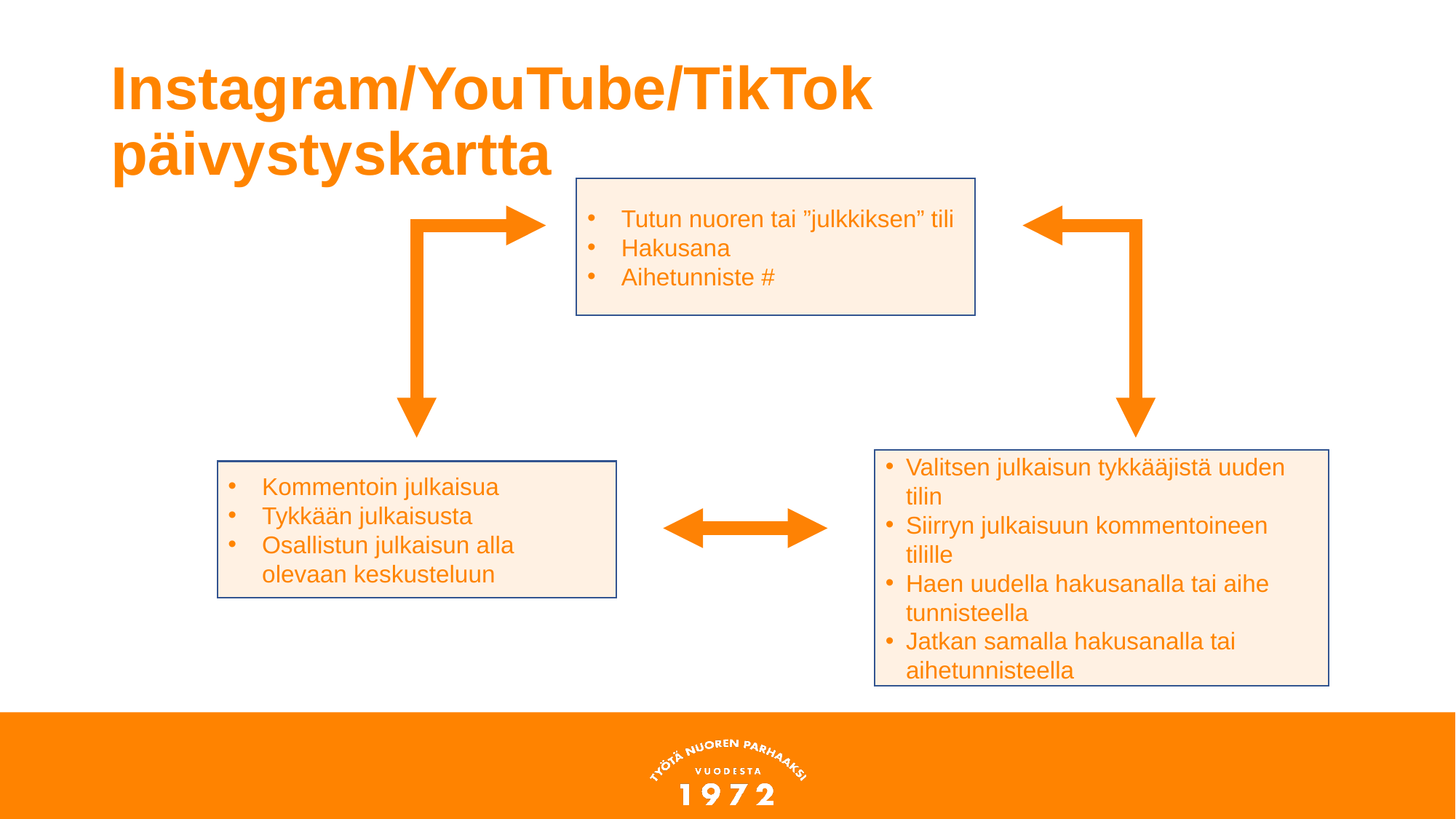

# Instagram/YouTube/TikTok päivystyskartta
Tutun nuoren tai ”julkkiksen” tili
Hakusana
Aihetunniste #
Valitsen julkaisun tykkääjistä uuden tilin
Siirryn julkaisuun kommentoineen tilille
Haen uudella hakusanalla tai aihe tunnisteella
Jatkan samalla hakusanalla tai aihetunnisteella
Kommentoin julkaisua
Tykkään julkaisusta
Osallistun julkaisun alla olevaan keskusteluun